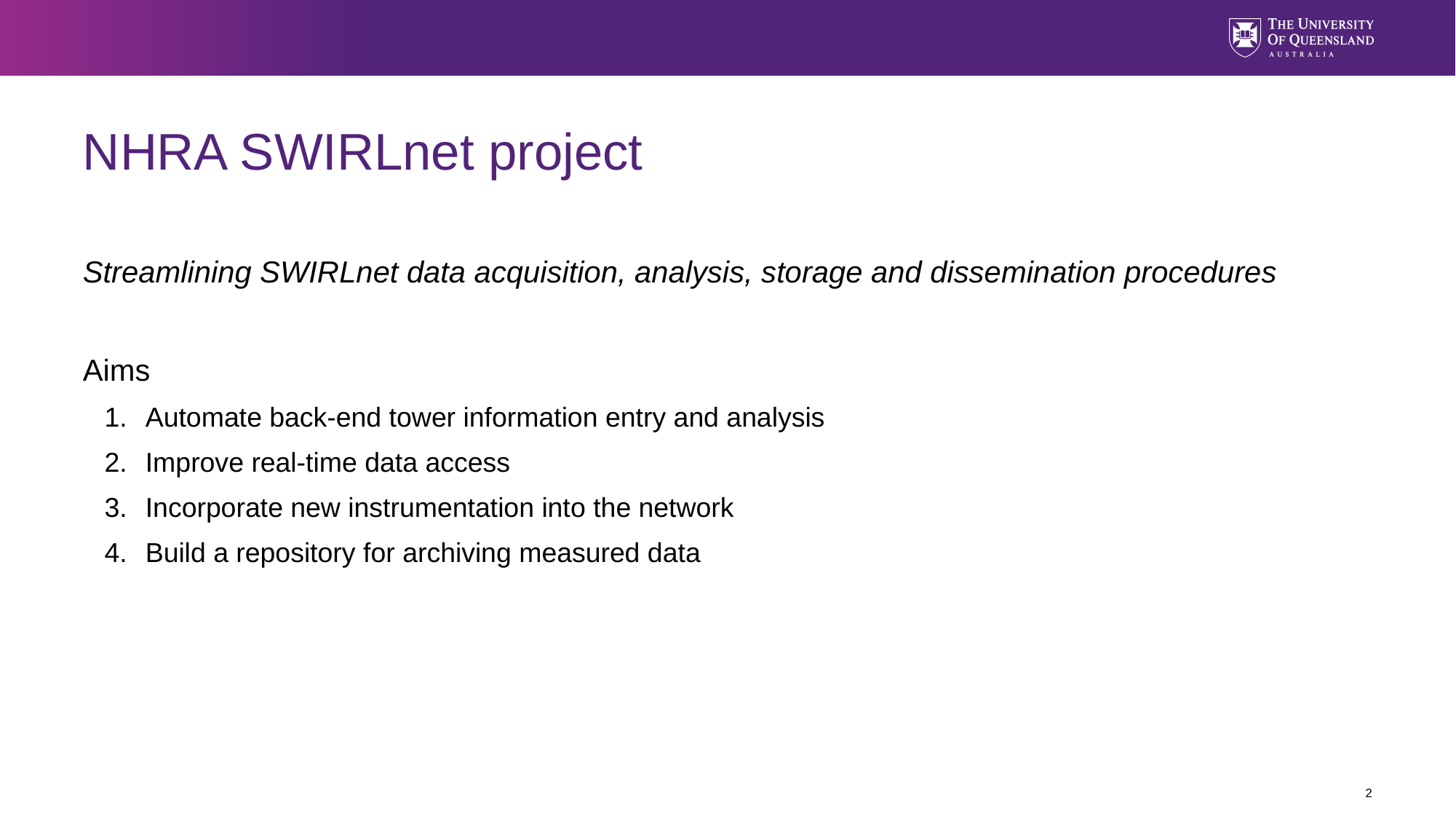

# NHRA SWIRLnet project

Streamlining SWIRLnet data acquisition, analysis, storage and dissemination procedures

Aims
Automate back-end tower information entry and analysis
Improve real-time data access
Incorporate new instrumentation into the network
Build a repository for archiving measured data

2